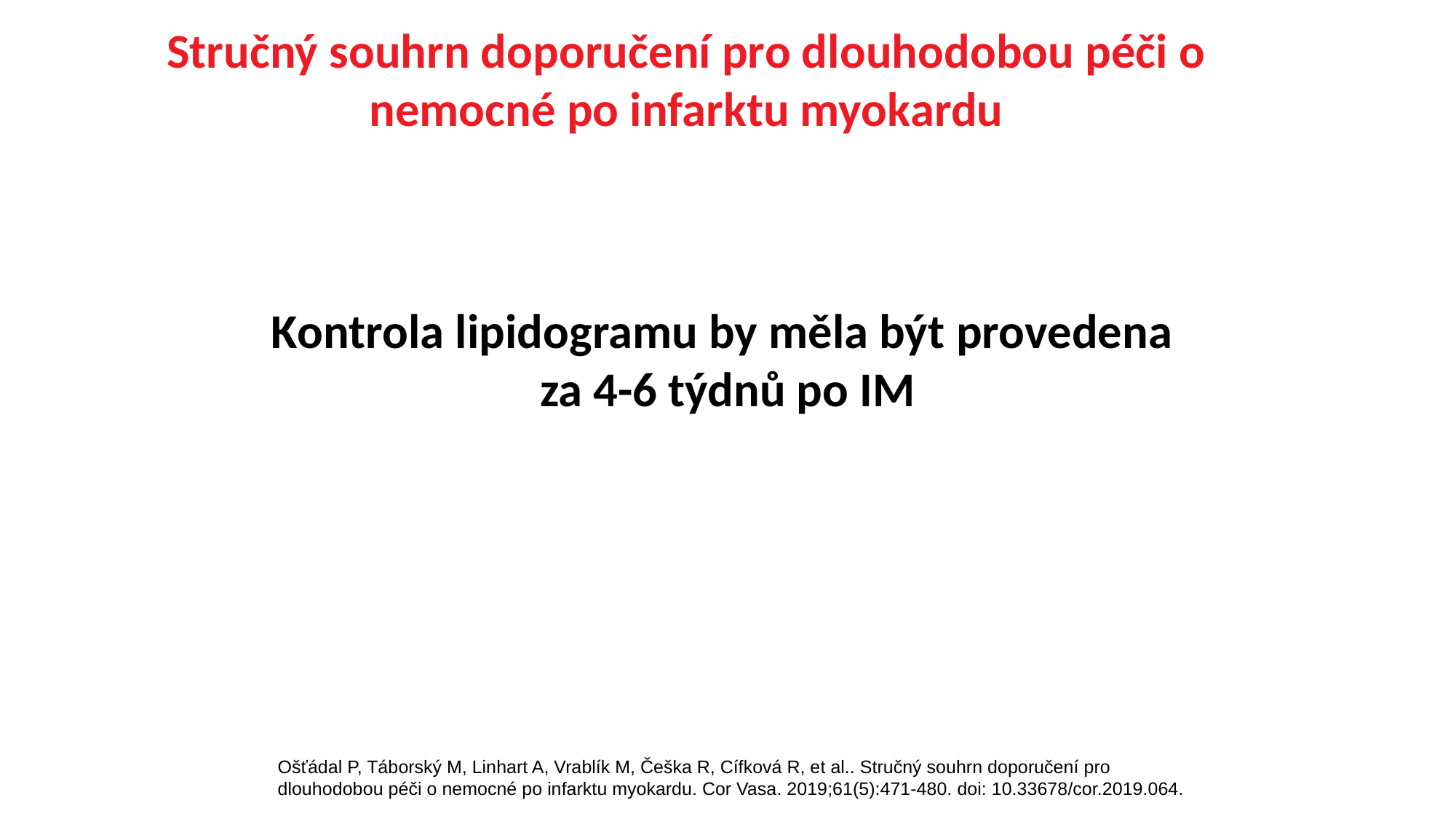

Stručný souhrn doporučení pro dlouhodobou péči o nemocné po infarktu myokardu
Kontrola lipidogramu by měla být provedena
za 4-6 týdnů po IM
Ošťádal P, Táborský M, Linhart A, Vrablík M, Češka R, Cífková R, et al.. Stručný souhrn doporučení pro dlouhodobou péči o nemocné po infarktu myokardu. Cor Vasa. 2019;61(5):471-480. doi: 10.33678/cor.2019.064.